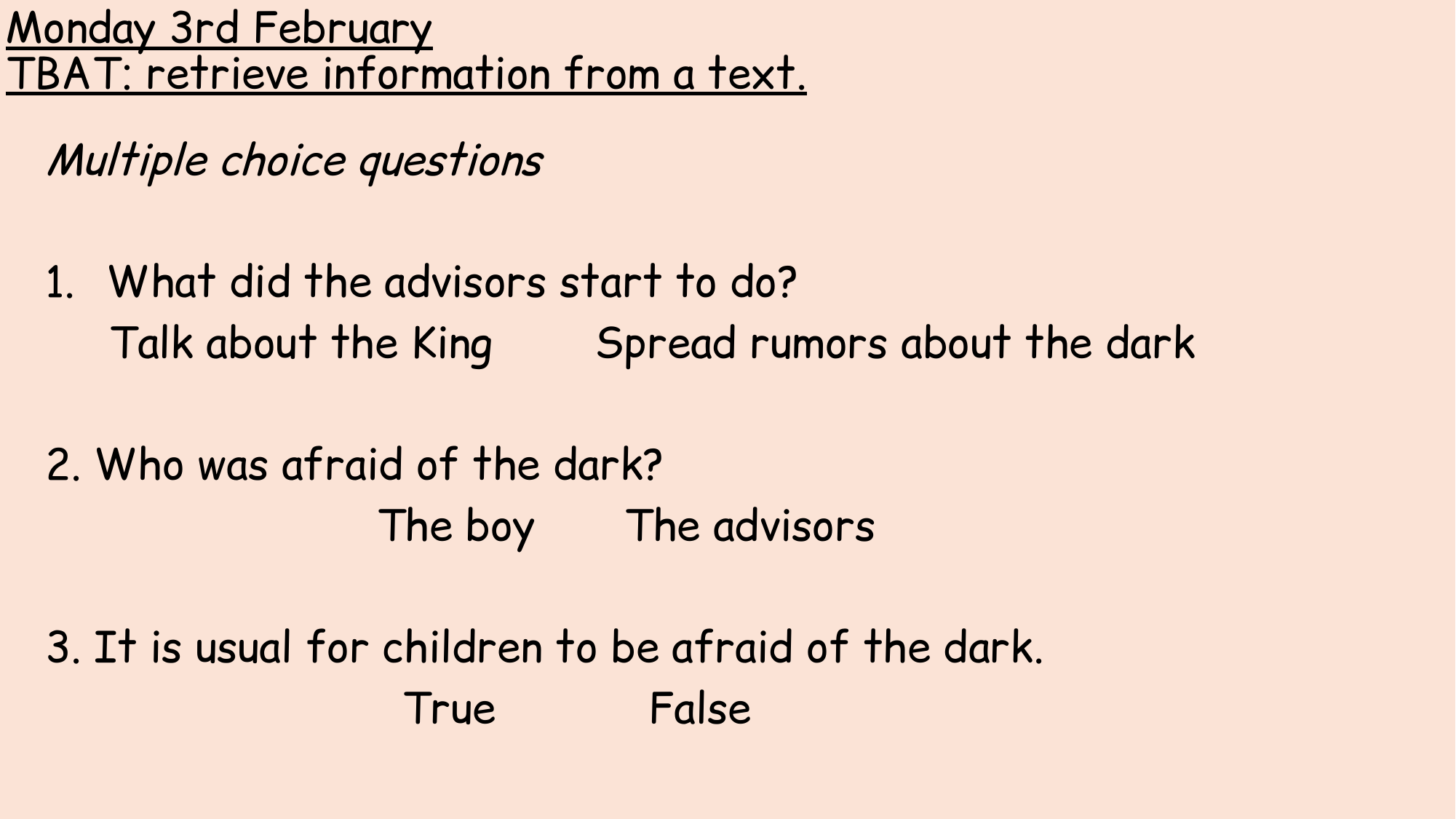

# Monday 3rd February TBAT: retrieve information from a text.
Multiple choice questions

What did the advisors start to do?
     Talk about the King        Spread rumors about the dark

2. Who was afraid of the dark?
                          The boy       The advisors

3. It is usual for children to be afraid of the dark.
                            True            False